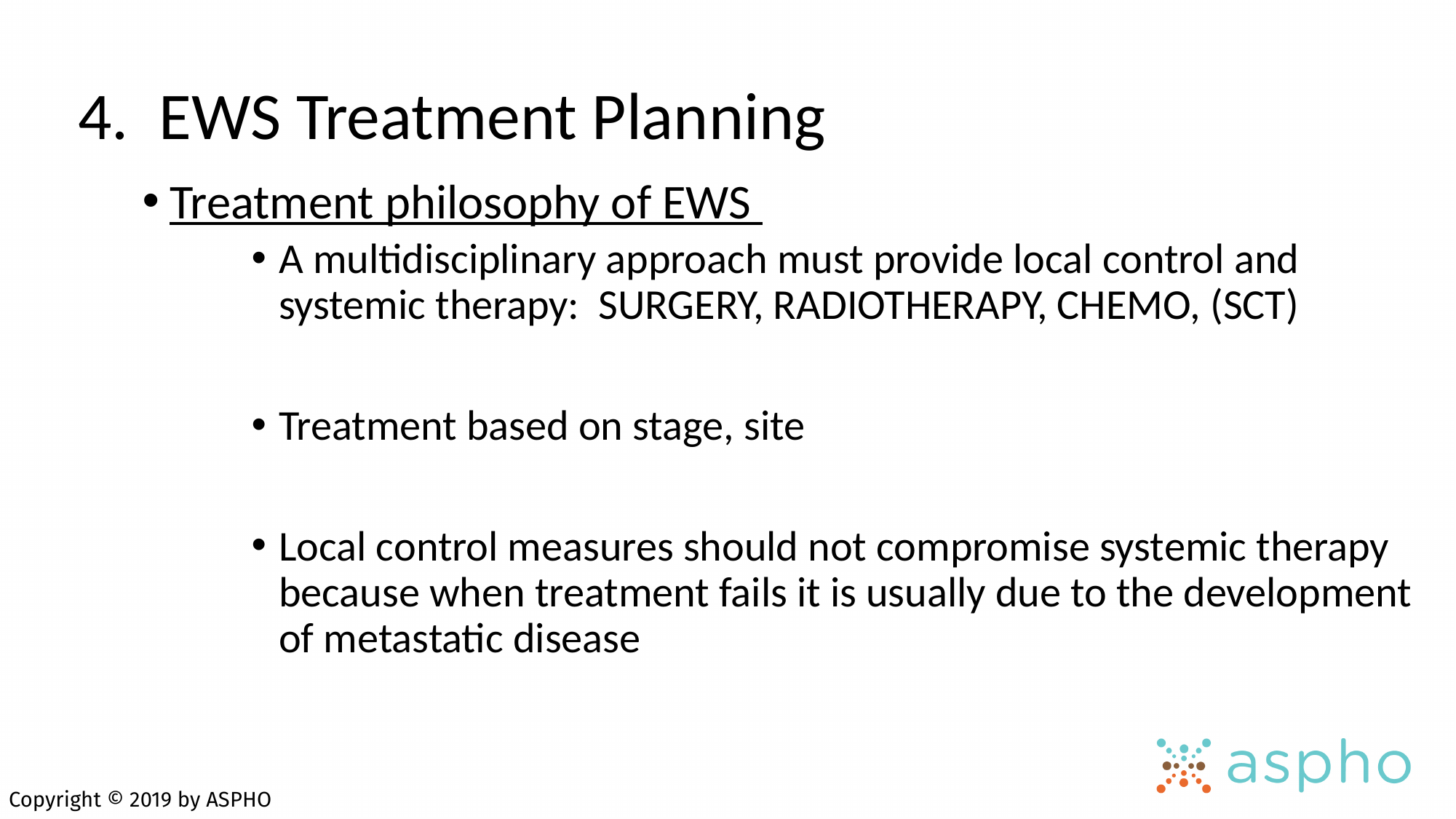

# 4.  EWS Treatment Planning
Treatment philosophy of EWS
A multidisciplinary approach must provide local control and systemic therapy:  SURGERY, RADIOTHERAPY, CHEMO, (SCT)

Treatment based on stage, site

Local control measures should not compromise systemic therapy because when treatment fails it is usually due to the development of metastatic disease

Copyright © 2019 by ASPHO